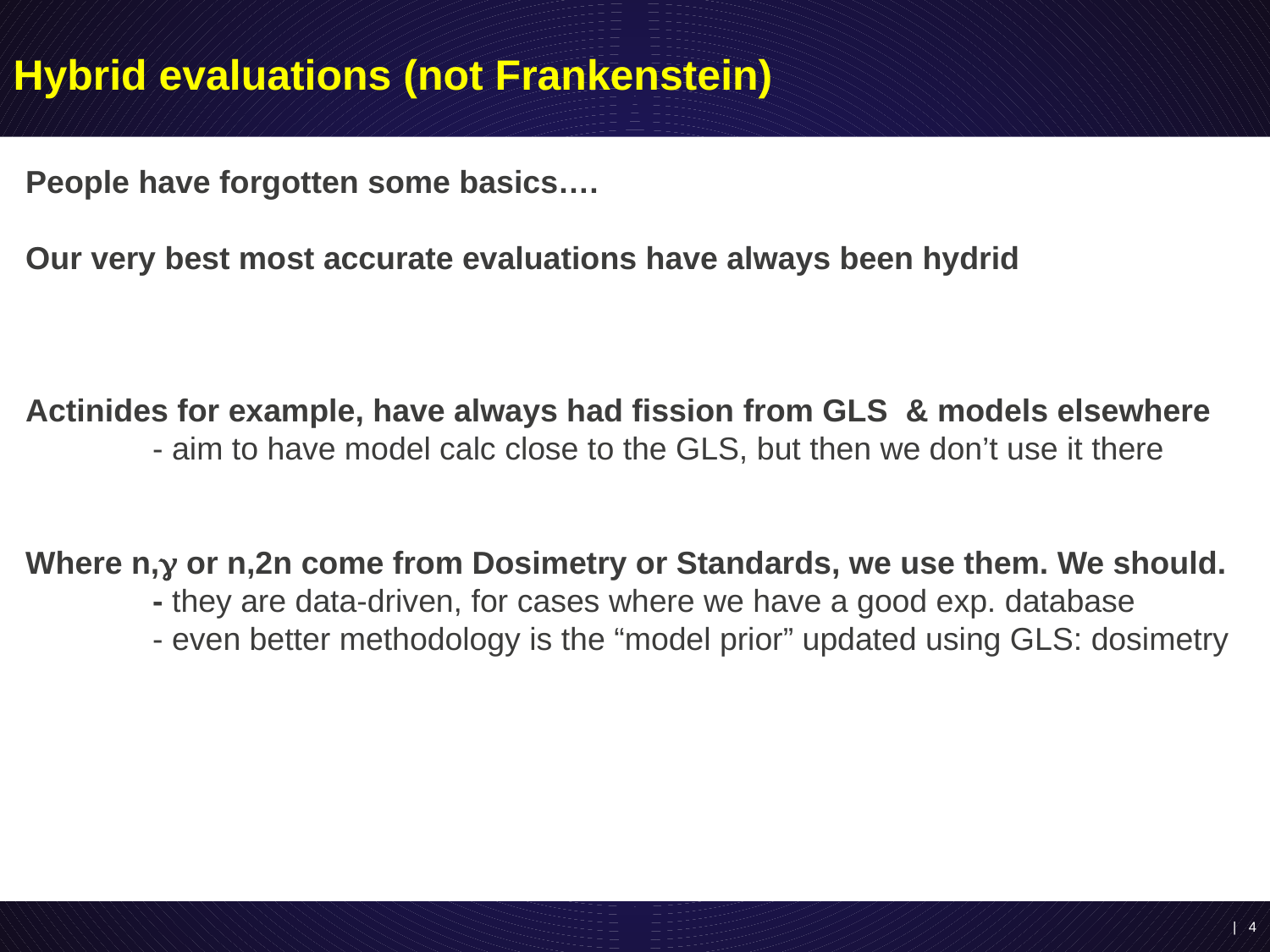

# Hybrid evaluations (not Frankenstein)

People have forgotten some basics….

Our very best most accurate evaluations have always been hydrid

Actinides for example, have always had fission from GLS  & models elsewhere
	- aim to have model calc close to the GLS, but then we don’t use it there

Where n,γ or n,2n come from Dosimetry or Standards, we use them. We should.
	- they are data-driven, for cases where we have a good exp. database
	- even better methodology is the “model prior” updated using GLS: dosimetry

|   4